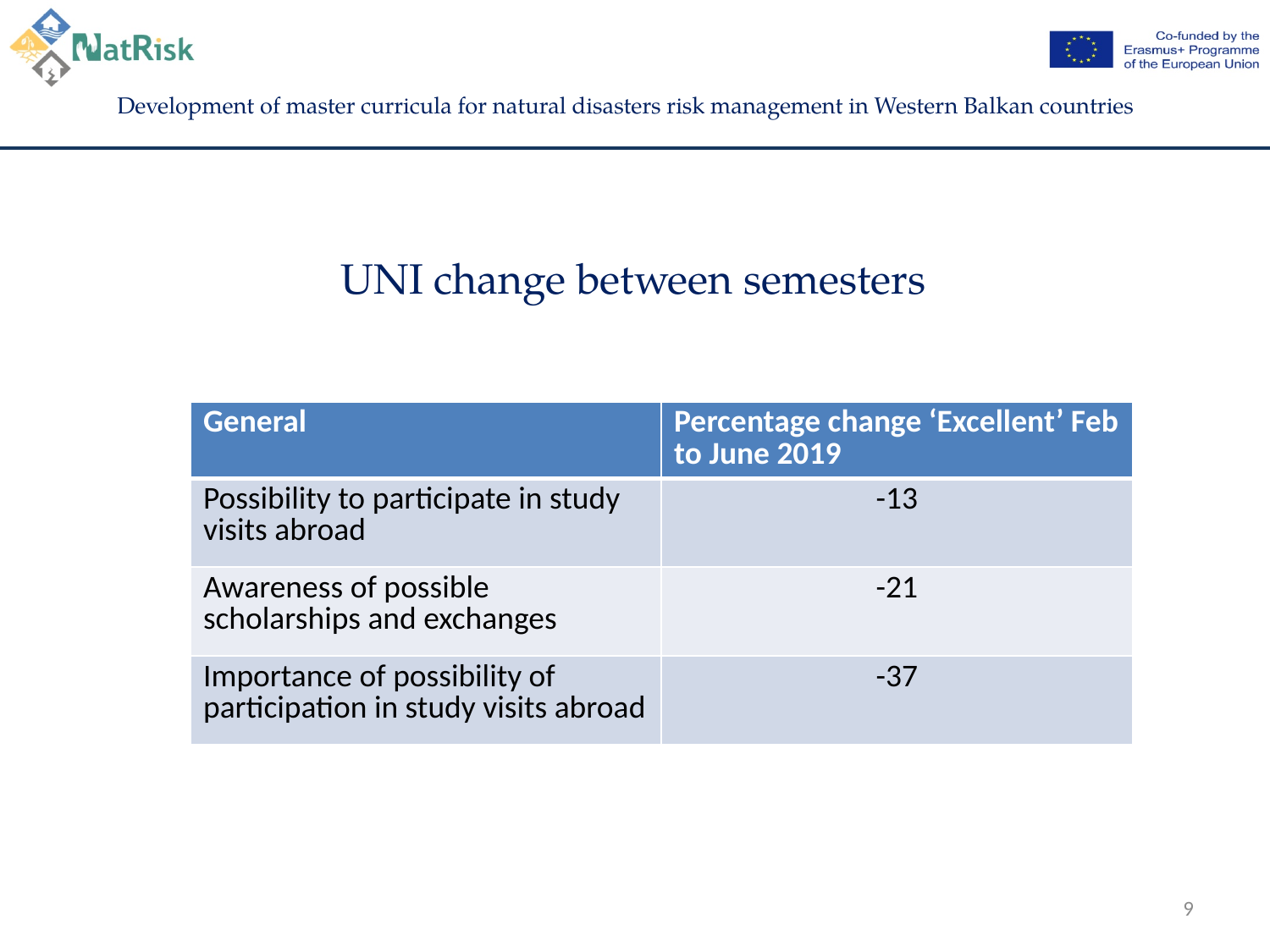

# UNI change between semesters
| General | Percentage change ‘Excellent’ Feb to June 2019 |
| --- | --- |
| Possibility to participate in study visits abroad | -13 |
| Awareness of possible scholarships and exchanges | -21 |
| Importance of possibility of participation in study visits abroad | -37 |
9